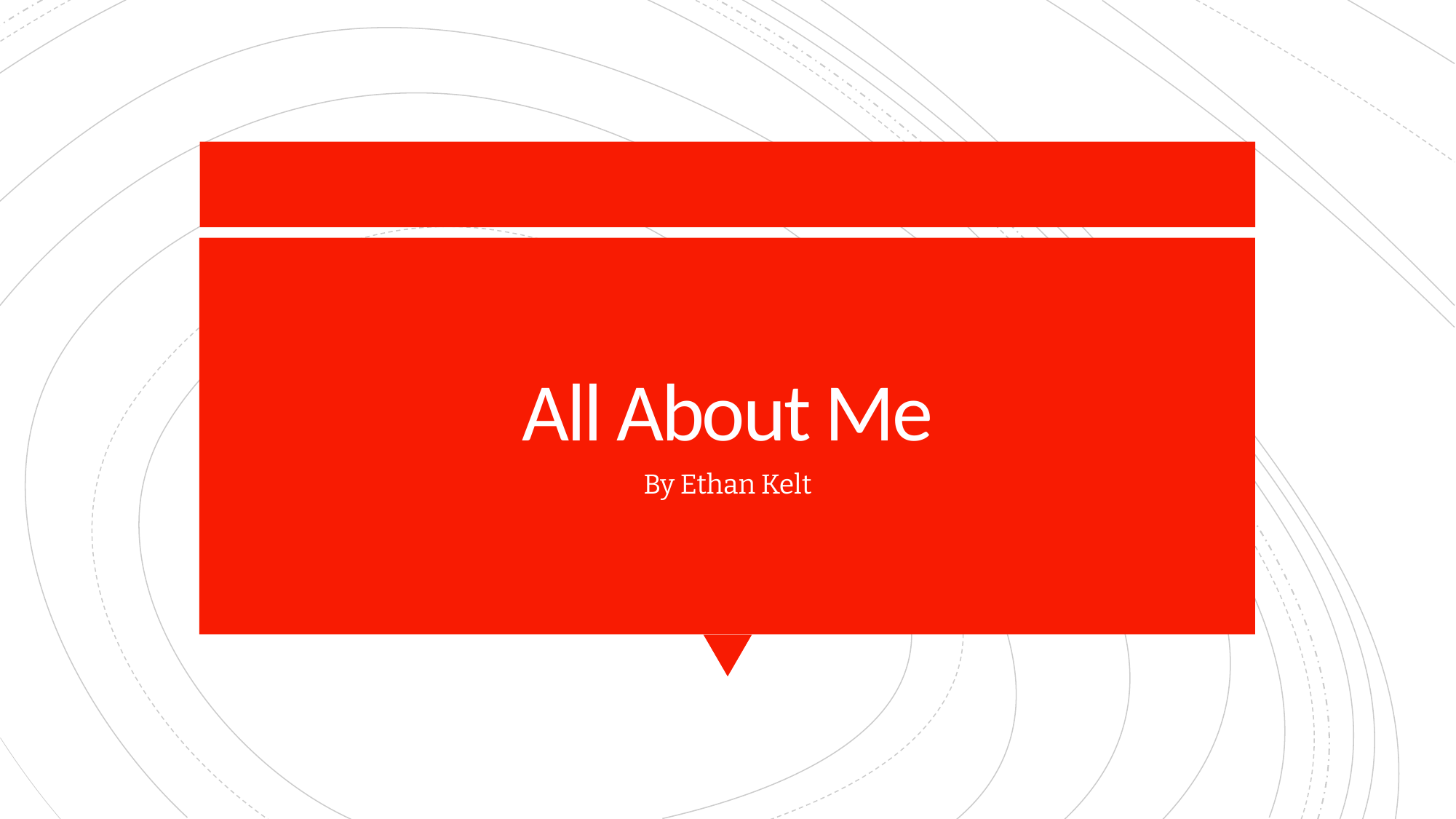

# All About Me
By Ethan Kelt